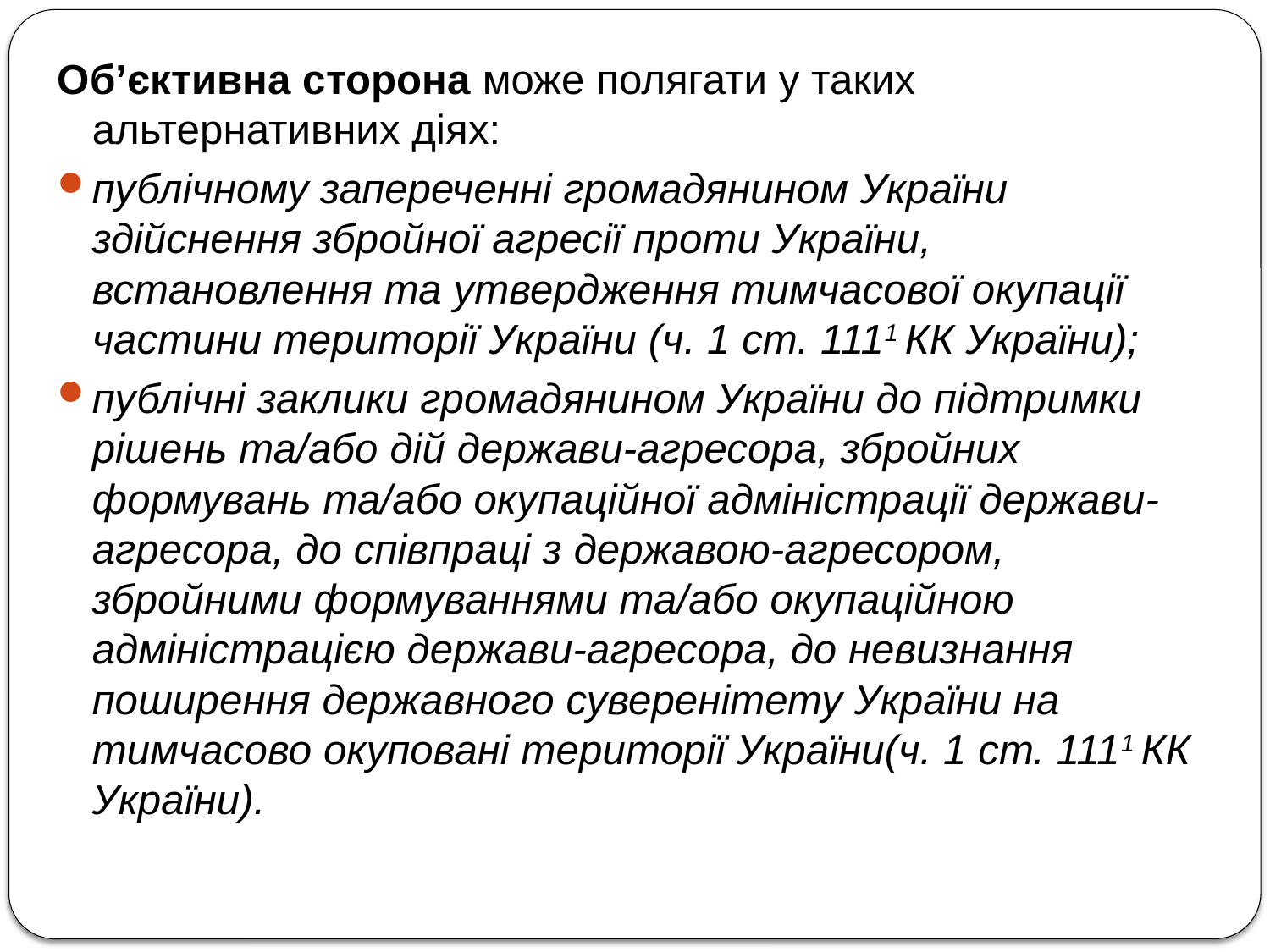

Об’єктивна сторона може полягати у таких альтернативних діях:
публічному запереченні громадянином України здійснення збройної агресії проти України, встановлення та утвердження тимчасової окупації частини території України (ч. 1 ст. 1111 КК України);
публічні заклики громадянином України до підтримки рішень та/або дій держави-агресора, збройних формувань та/або окупаційної адміністрації держави-агресора, до співпраці з державою-агресором, збройними формуваннями та/або окупаційною адміністрацією держави-агресора, до невизнання поширення державного суверенітету України на тимчасово окуповані території України(ч. 1 ст. 1111 КК України).